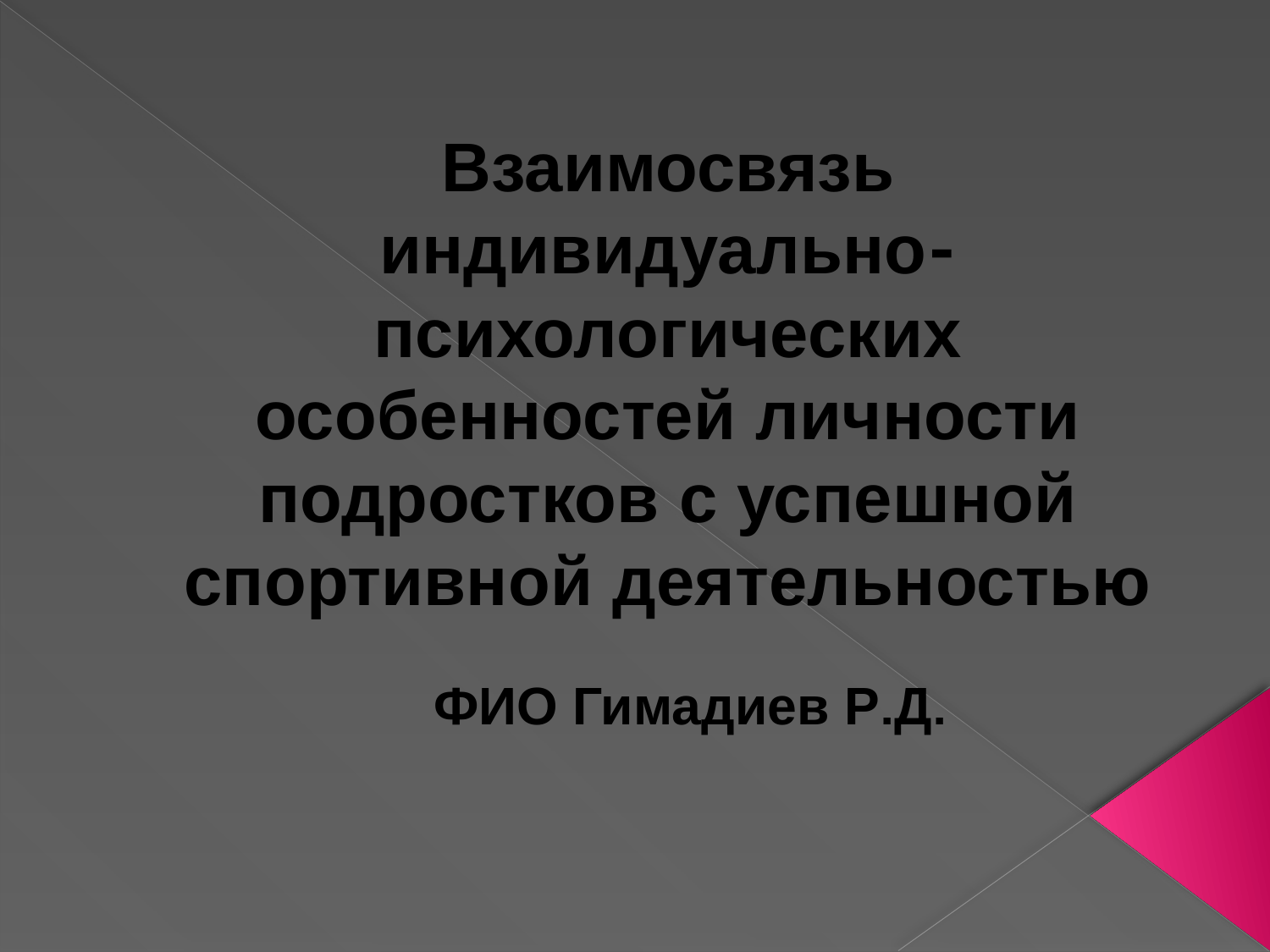

# Взаимосвязь индивидуально-психологических особенностей личности подростков с успешной спортивной деятельностью
ФИО Гимадиев Р.Д.